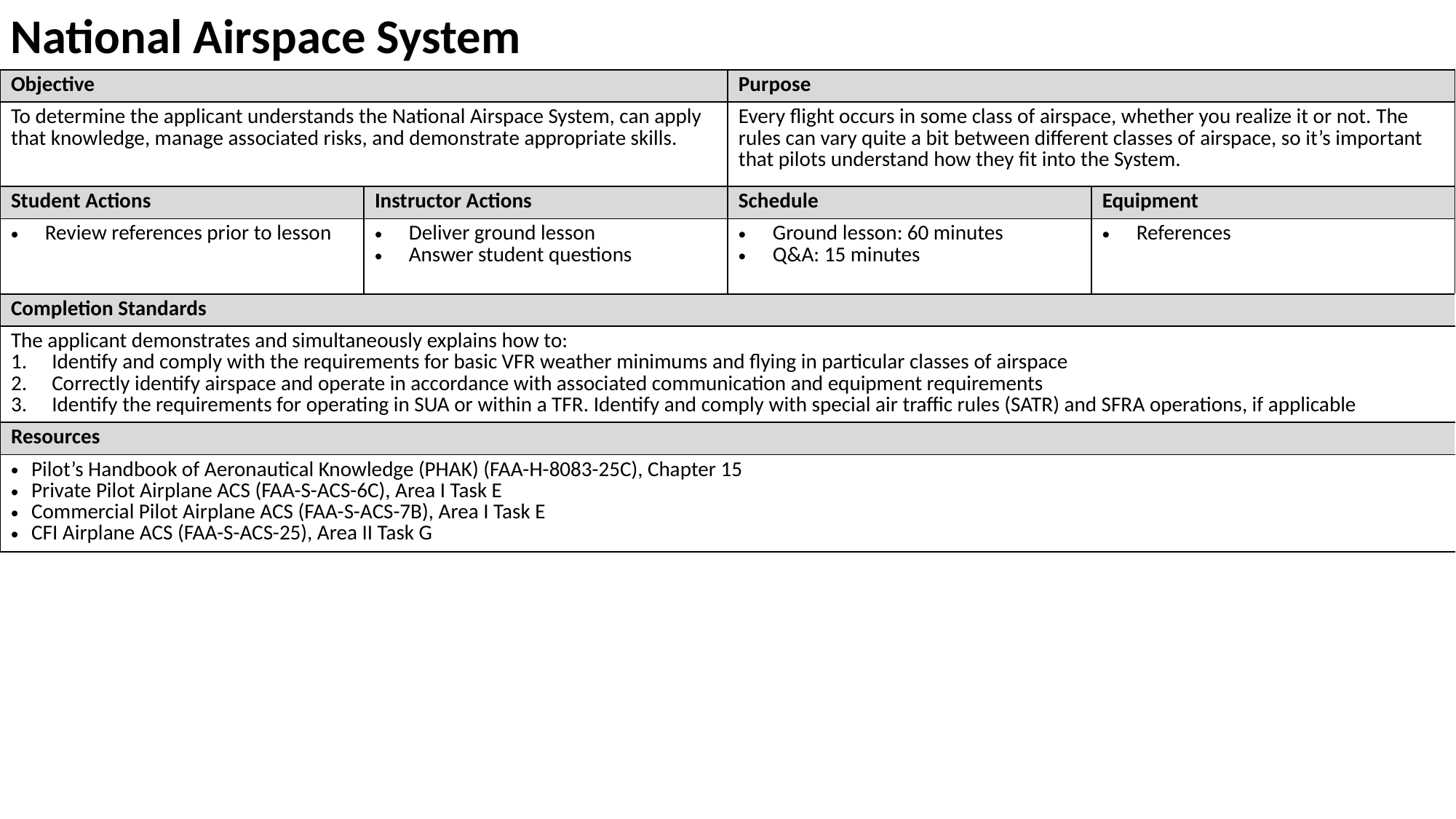

National Airspace System
| Objective |  | Purpose |  |
| --- | --- | --- | --- |
| To determine the applicant understands the National Airspace System, can apply that knowledge, manage associated risks, and demonstrate appropriate skills. |  | Every flight occurs in some class of airspace, whether you realize it or not. The rules can vary quite a bit between different classes of airspace, so it’s important that pilots understand how they fit into the System. |  |
| Student Actions | Instructor Actions | Schedule | Equipment |
| Review references prior to lesson | Deliver ground lesson Answer student questions | Ground lesson: 60 minutes Q&A: 15 minutes | References |
| Completion Standards |  |  |  |
| The applicant demonstrates and simultaneously explains how to: Identify and comply with the requirements for basic VFR weather minimums and flying in particular classes of airspace Correctly identify airspace and operate in accordance with associated communication and equipment requirements Identify the requirements for operating in SUA or within a TFR. Identify and comply with special air traffic rules (SATR) and SFRA operations, if applicable |  |  |  |
| Resources |  |  |  |
| Pilot’s Handbook of Aeronautical Knowledge (PHAK) (FAA-H-8083-25C), Chapter 15 Private Pilot Airplane ACS (FAA-S-ACS-6C), Area I Task E Commercial Pilot Airplane ACS (FAA-S-ACS-7B), Area I Task E CFI Airplane ACS (FAA-S-ACS-25), Area II Task G |  |  |  |